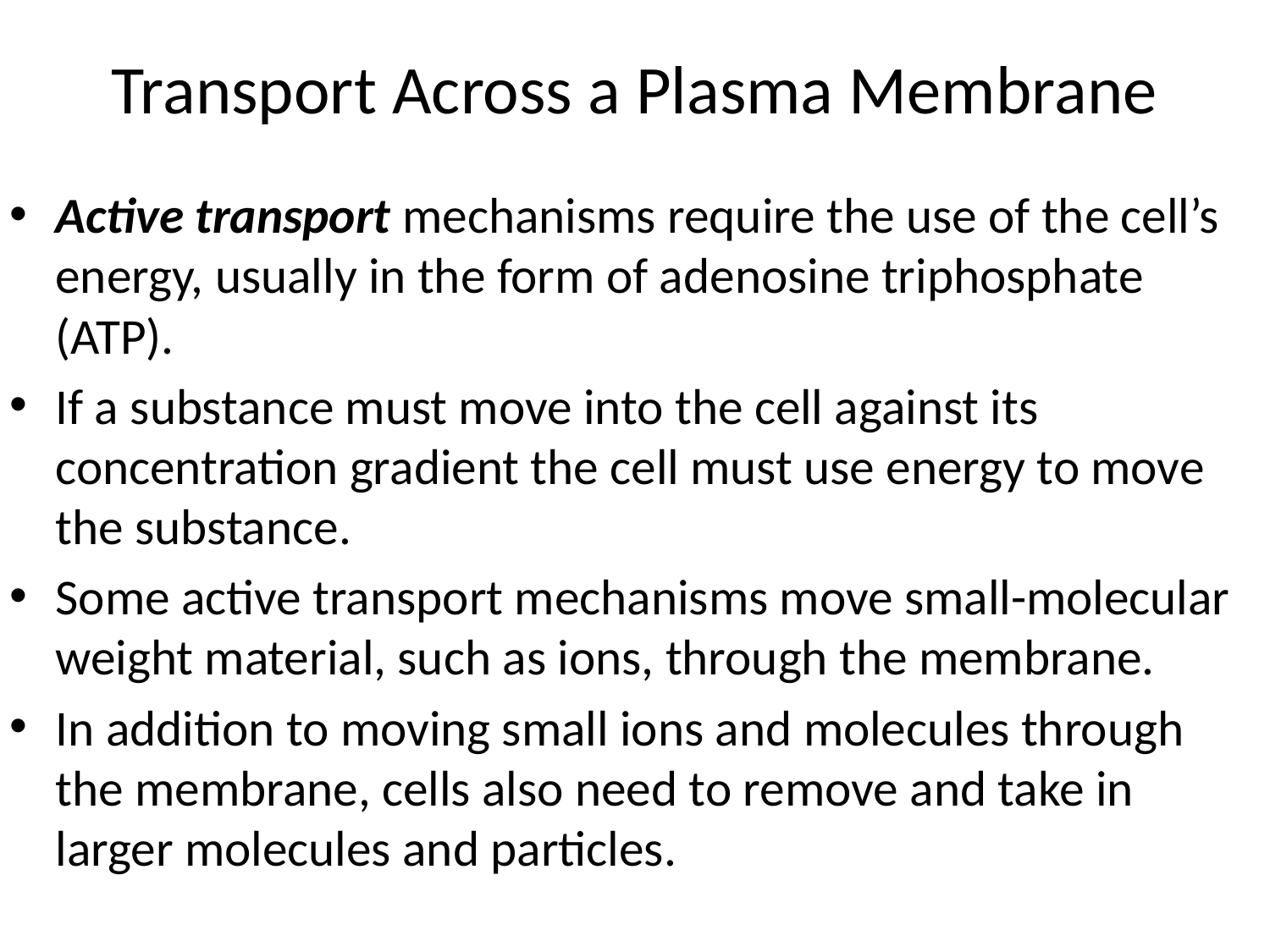

# Transport Across a Plasma Membrane
Active transport mechanisms require the use of the cell’s energy, usually in the form of adenosine triphosphate (ATP).
If a substance must move into the cell against its concentration gradient the cell must use energy to move the substance.
Some active transport mechanisms move small-molecular weight material, such as ions, through the membrane.
In addition to moving small ions and molecules through the membrane, cells also need to remove and take in larger molecules and particles.